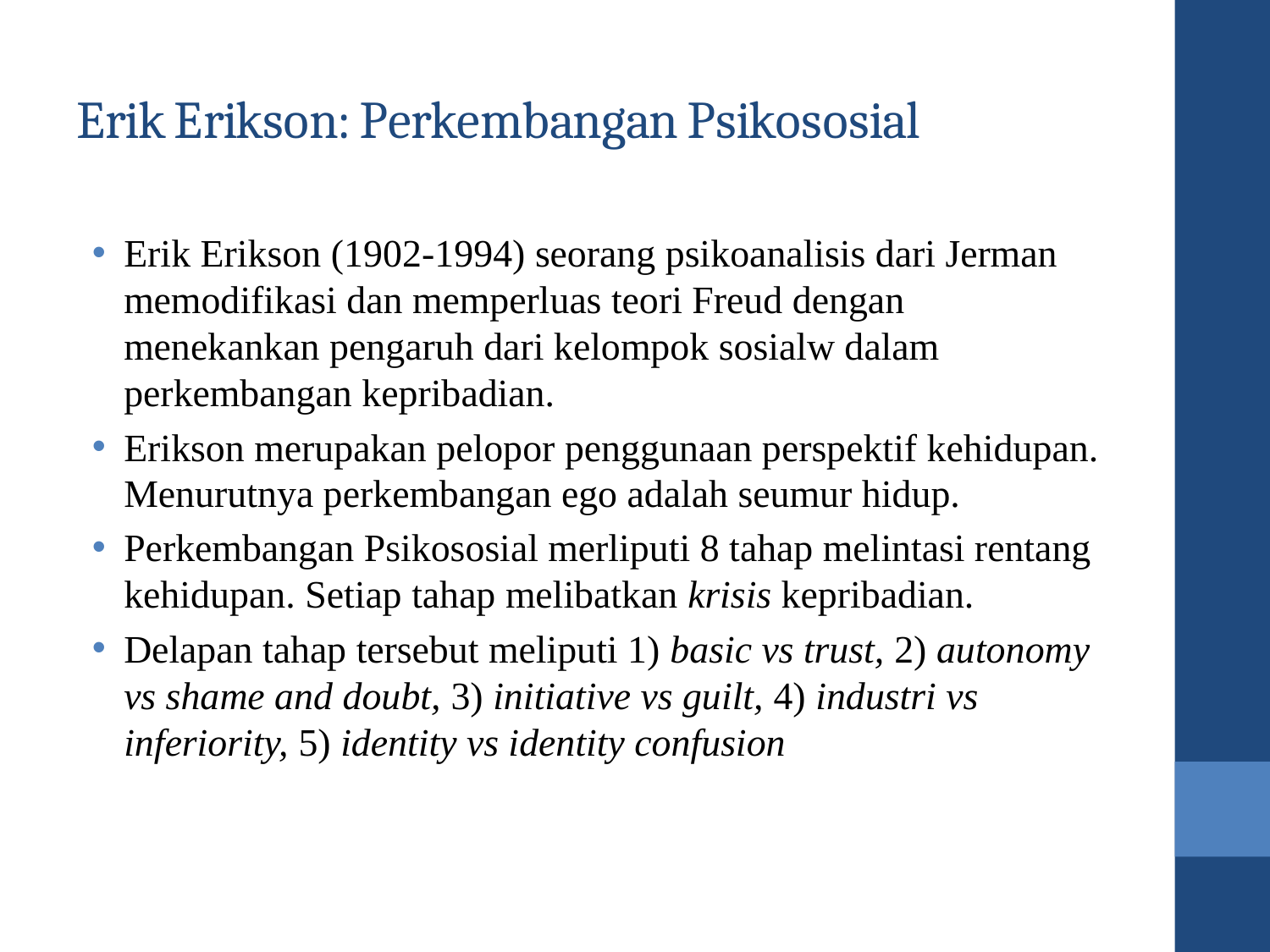

# Erik Erikson: Perkembangan Psikososial
Erik Erikson (1902-1994) seorang psikoanalisis dari Jerman memodifikasi dan memperluas teori Freud dengan menekankan pengaruh dari kelompok sosialw dalam perkembangan kepribadian.
Erikson merupakan pelopor penggunaan perspektif kehidupan. Menurutnya perkembangan ego adalah seumur hidup.
Perkembangan Psikososial merliputi 8 tahap melintasi rentang kehidupan. Setiap tahap melibatkan krisis kepribadian.
Delapan tahap tersebut meliputi 1) basic vs trust, 2) autonomy vs shame and doubt, 3) initiative vs guilt, 4) industri vs inferiority, 5) identity vs identity confusion